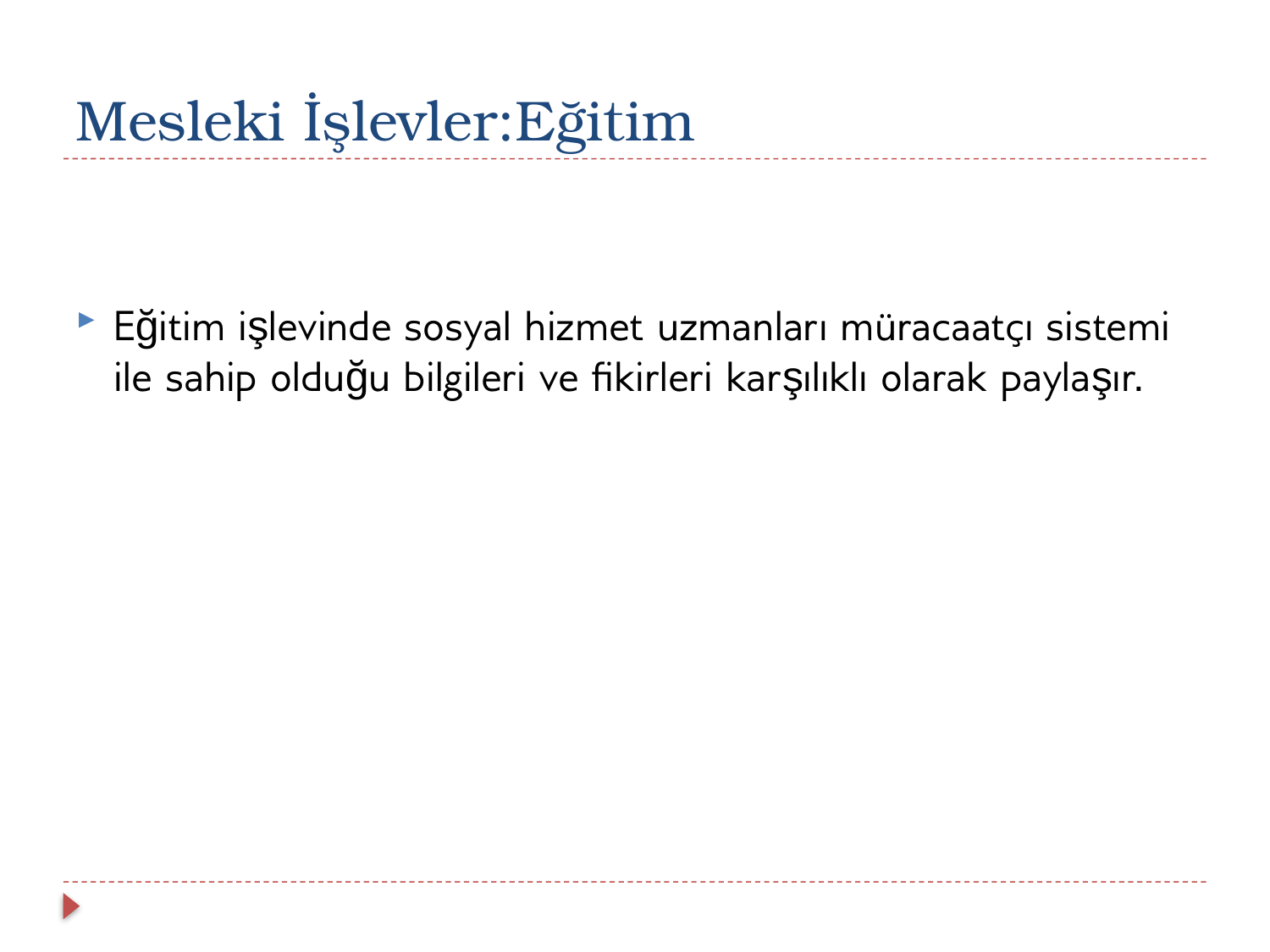

# Mesleki İşlevler:Eğitim

Eğitim işlevinde sosyal hizmet uzmanları müracaatçı sistemi  ile sahip olduğu bilgileri ve fikirleri karşılıklı olarak paylaşır.